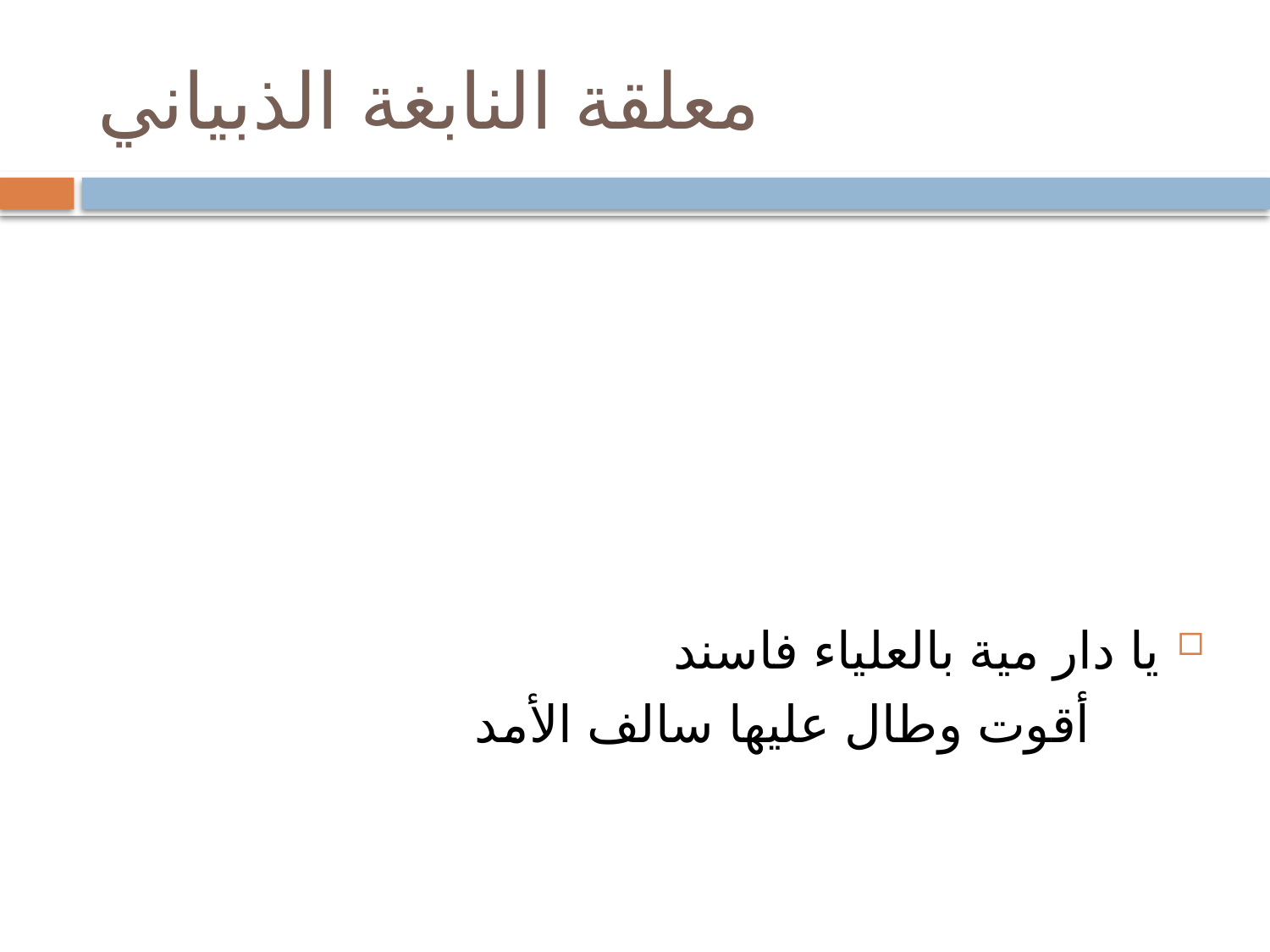

# معلقة النابغة الذبياني

يا دار مية بالعلياء فاسند
        أقوت وطال عليها سالف الأمد